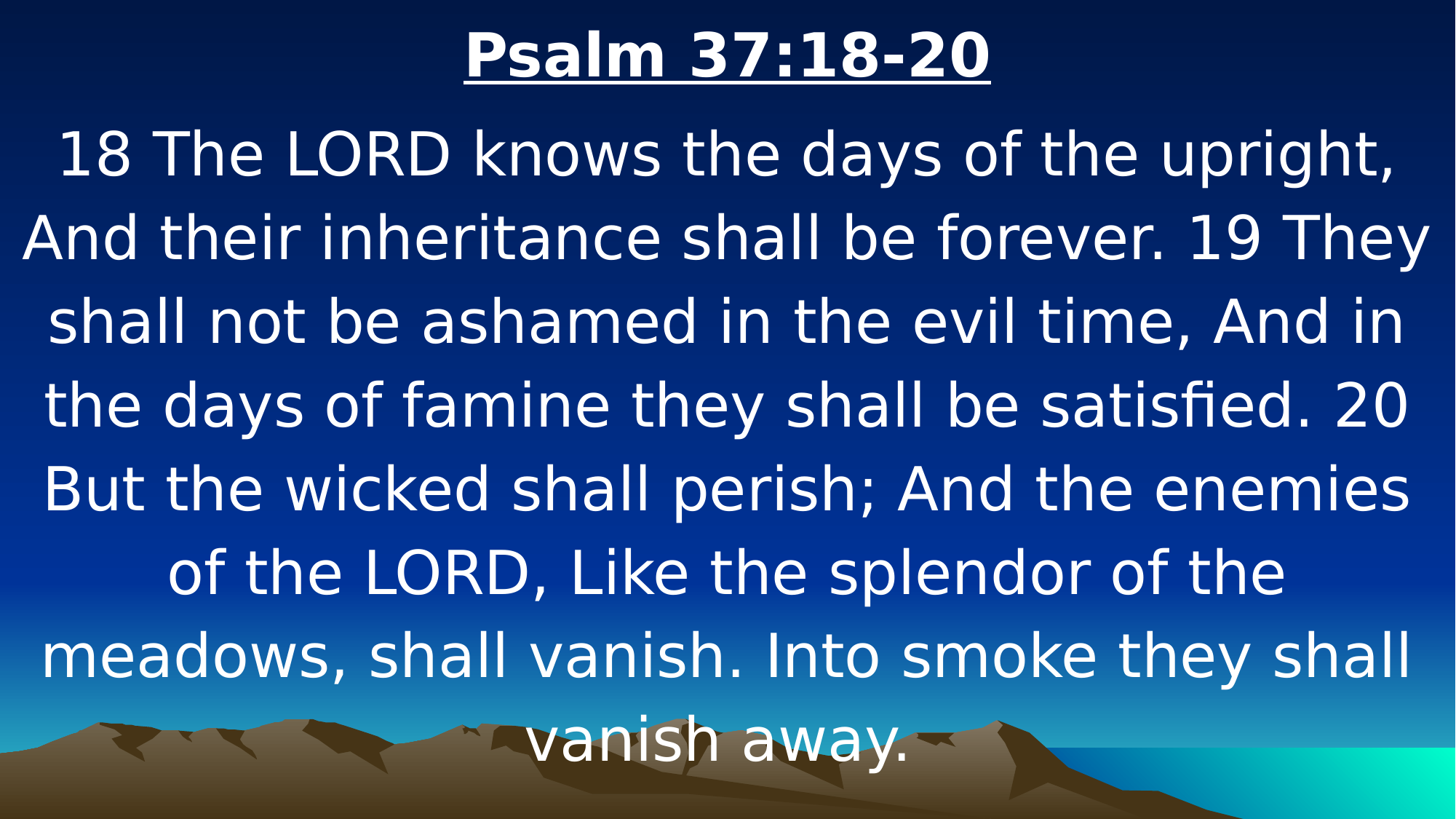

Psalm 37:18-20
18 The LORD knows the days of the upright, And their inheritance shall be forever. 19 They shall not be ashamed in the evil time, And in the days of famine they shall be satisfied. 20 But the wicked shall perish; And the enemies of the LORD, Like the splendor of the meadows, shall vanish. Into smoke they shall vanish away.